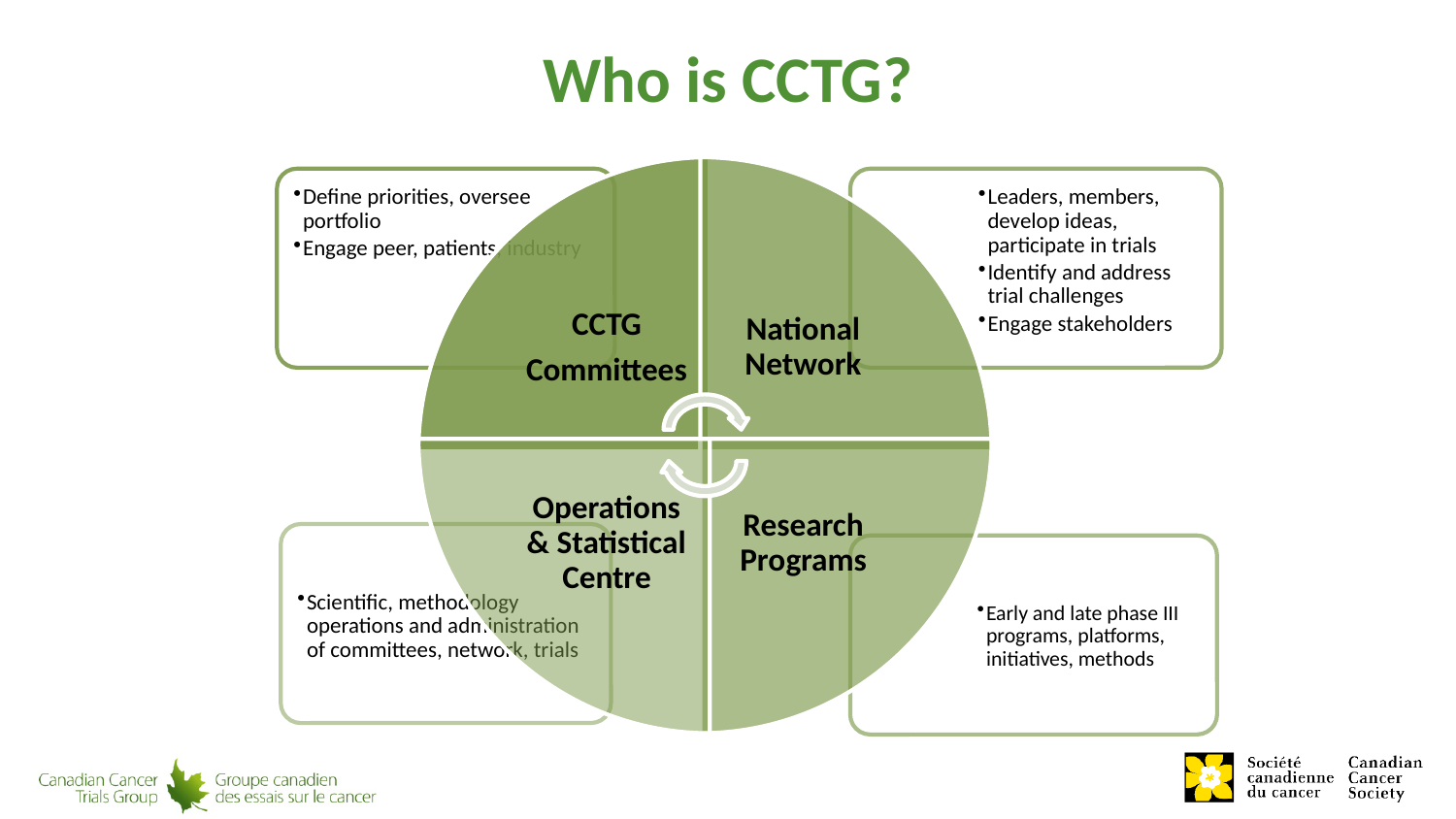

# Who is CCTG?
Early and late phase III programs, platforms, initiatives, methods
Scientific, methodology operations and administration of committees, network, trials
Leaders, members, develop ideas, participate in trials
Identify and address trial challenges
Engage stakeholders
Define priorities, oversee portfolio
Engage peer, patients, industry
CCTG
Committees
National Network
Research Programs
Operations & Statistical Centre